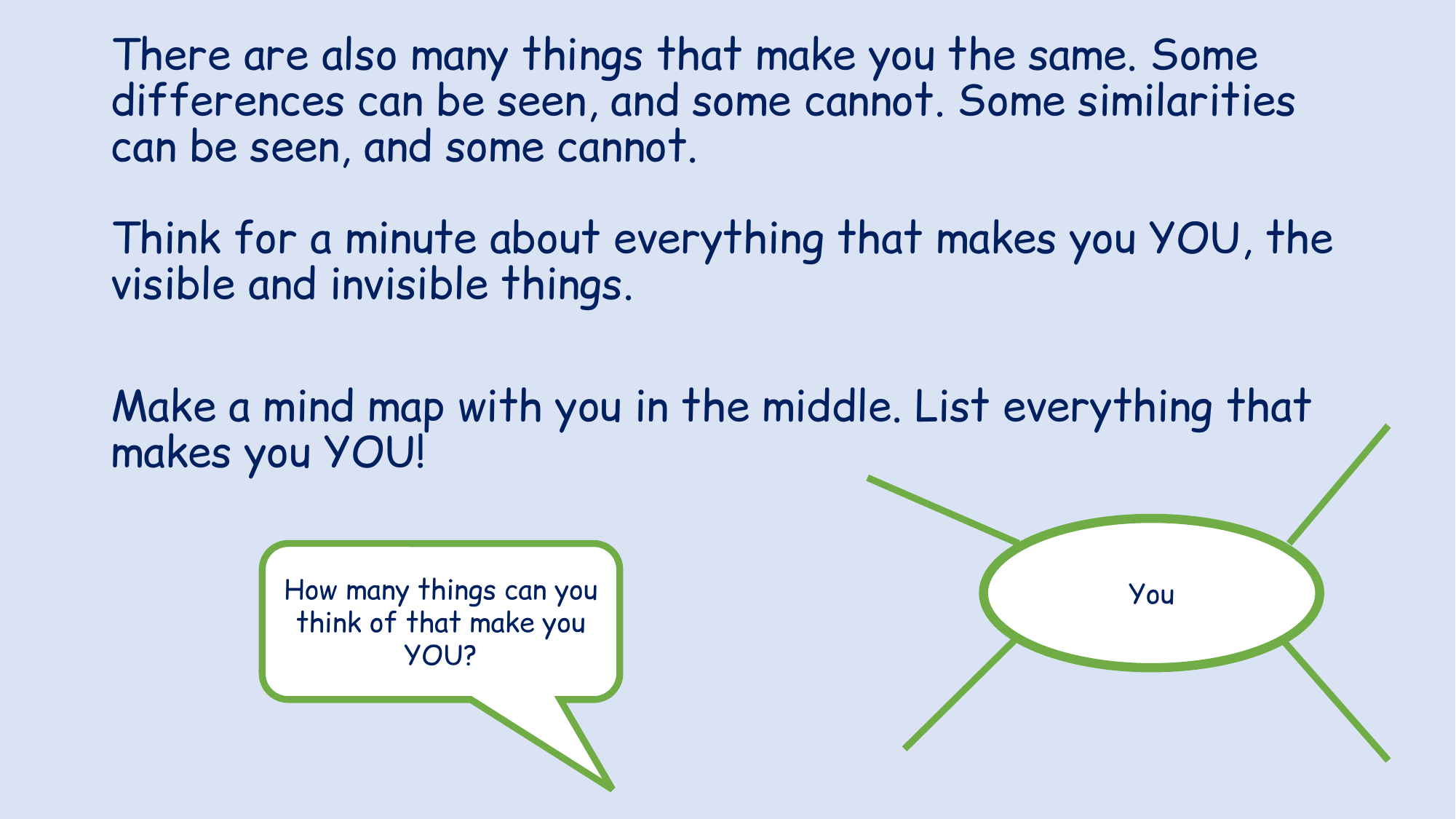

There are also many things that make you the same. Some differences can be seen, and some cannot. Some similarities can be seen, and some cannot. 
Think for a minute about everything that makes you YOU, the visible and invisible things.

Make a mind map with you in the middle. List everything that makes you YOU!
You
How many things can you think of that make you YOU?